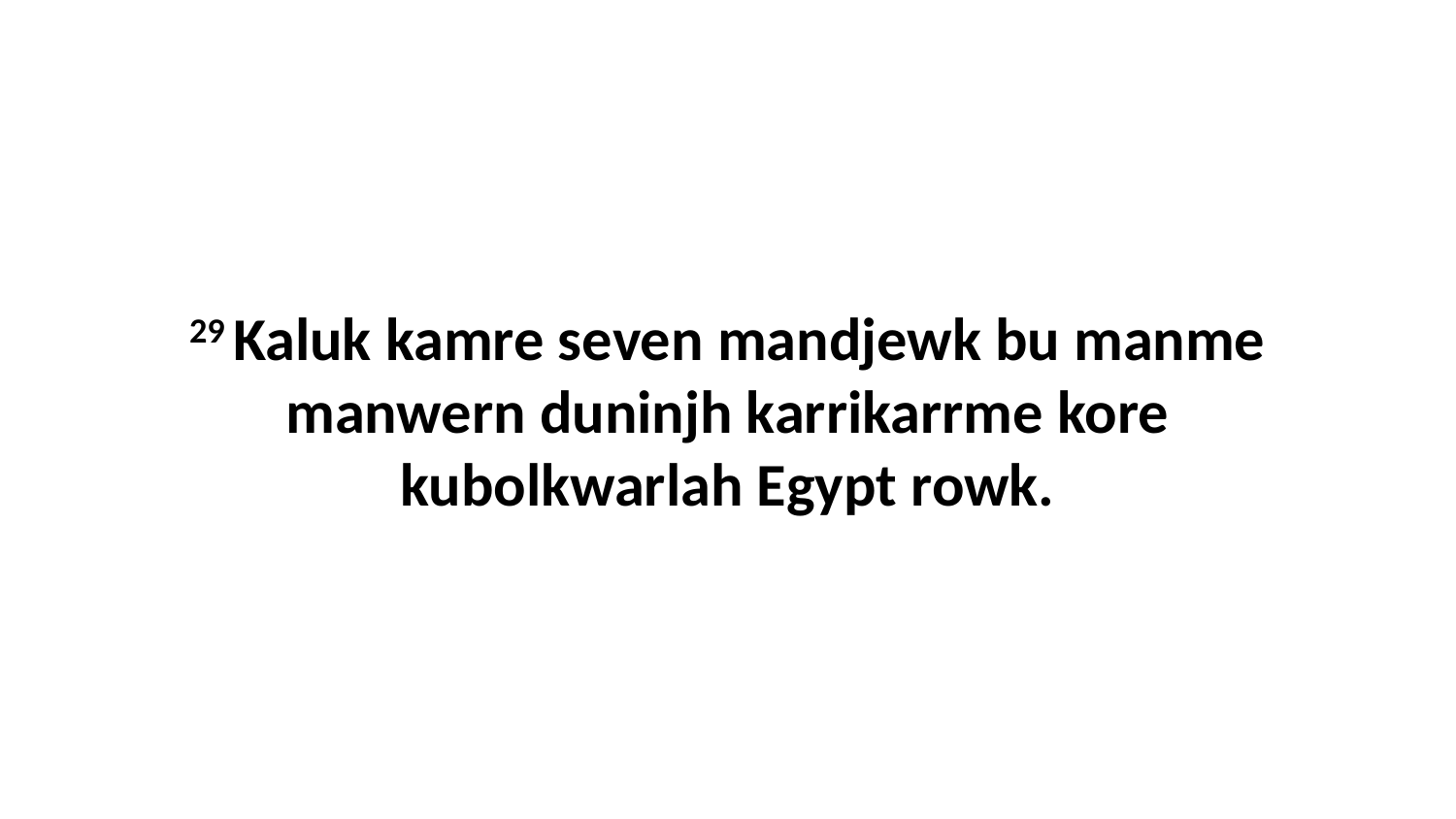

29 Kaluk kamre seven mandjewk bu manme manwern duninjh karrikarrme kore kubolkwarlah Egypt rowk.